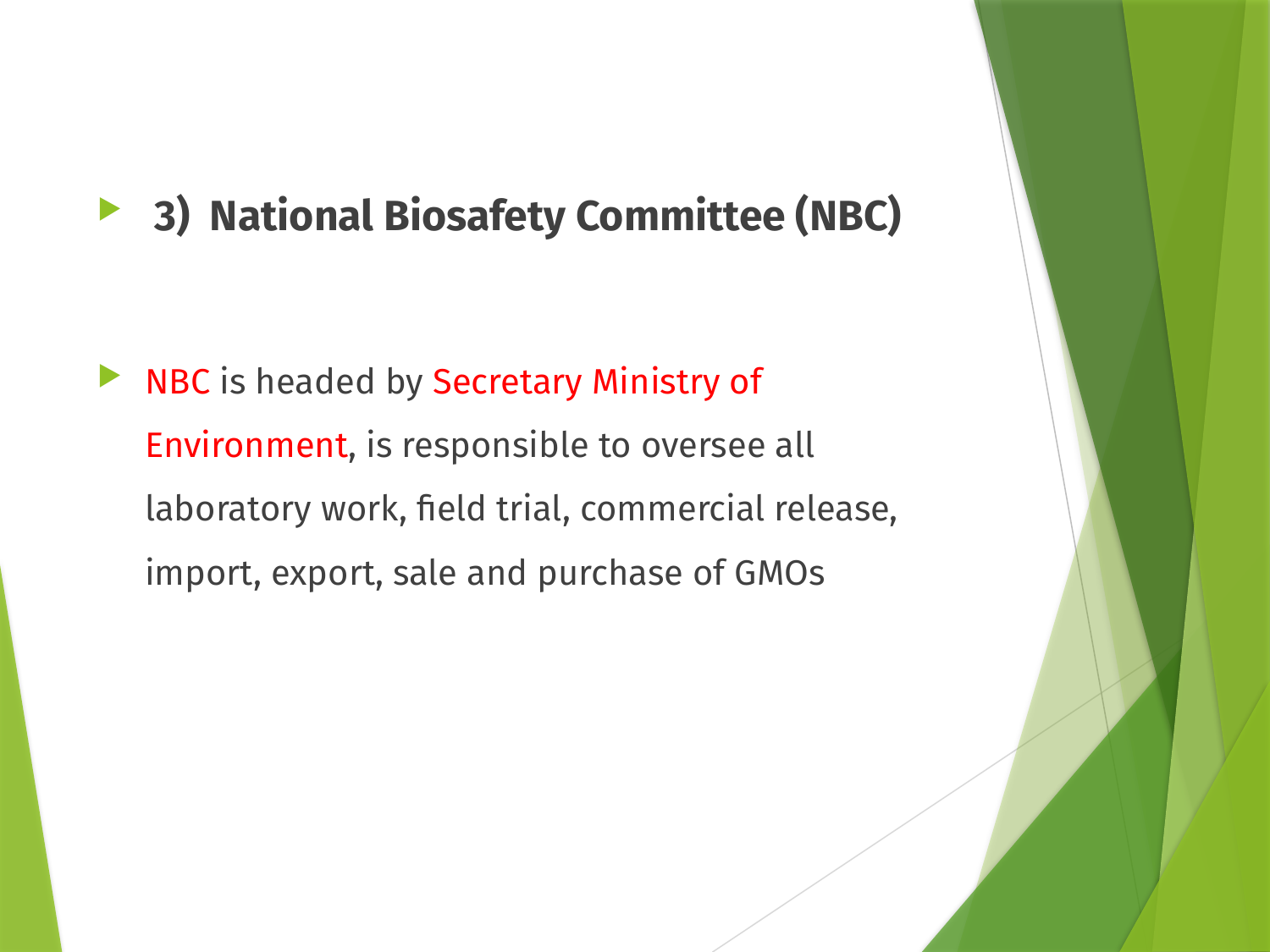

#
 3)  National Biosafety Committee (NBC)

NBC is headed by Secretary Ministry of Environment, is responsible to oversee all laboratory work, field trial, commercial release, import, export, sale and purchase of GMOs